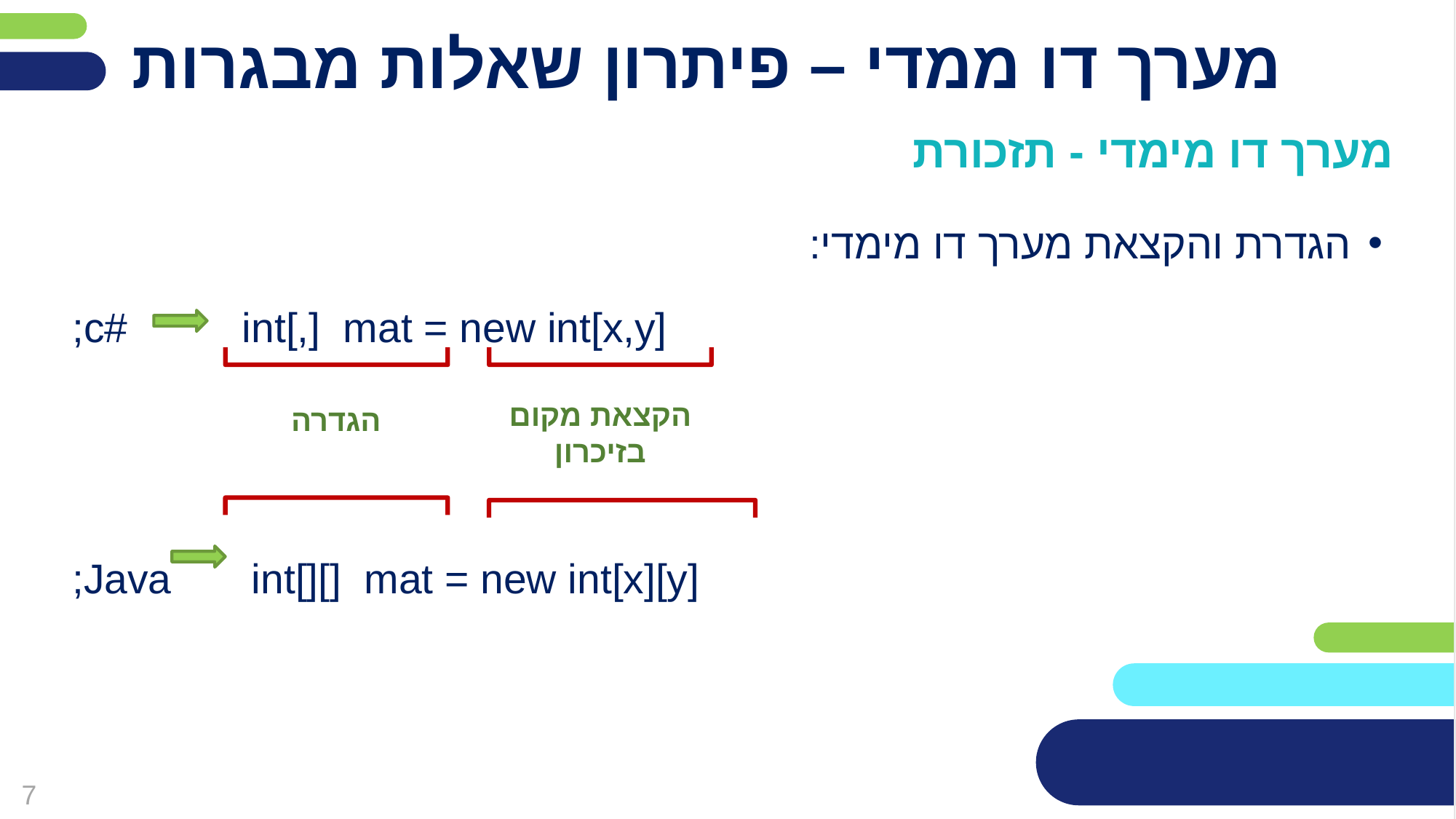

# מערך דו ממדי – פיתרון שאלות מבגרות
מערך דו מימדי - תזכורת
הגדרת והקצאת מערך דו מימדי:
 c#          int[,]  mat = new int[x,y];

Java       int[][]  mat = new int[x][y];

הקצאת מקום בזיכרון

הגדרה